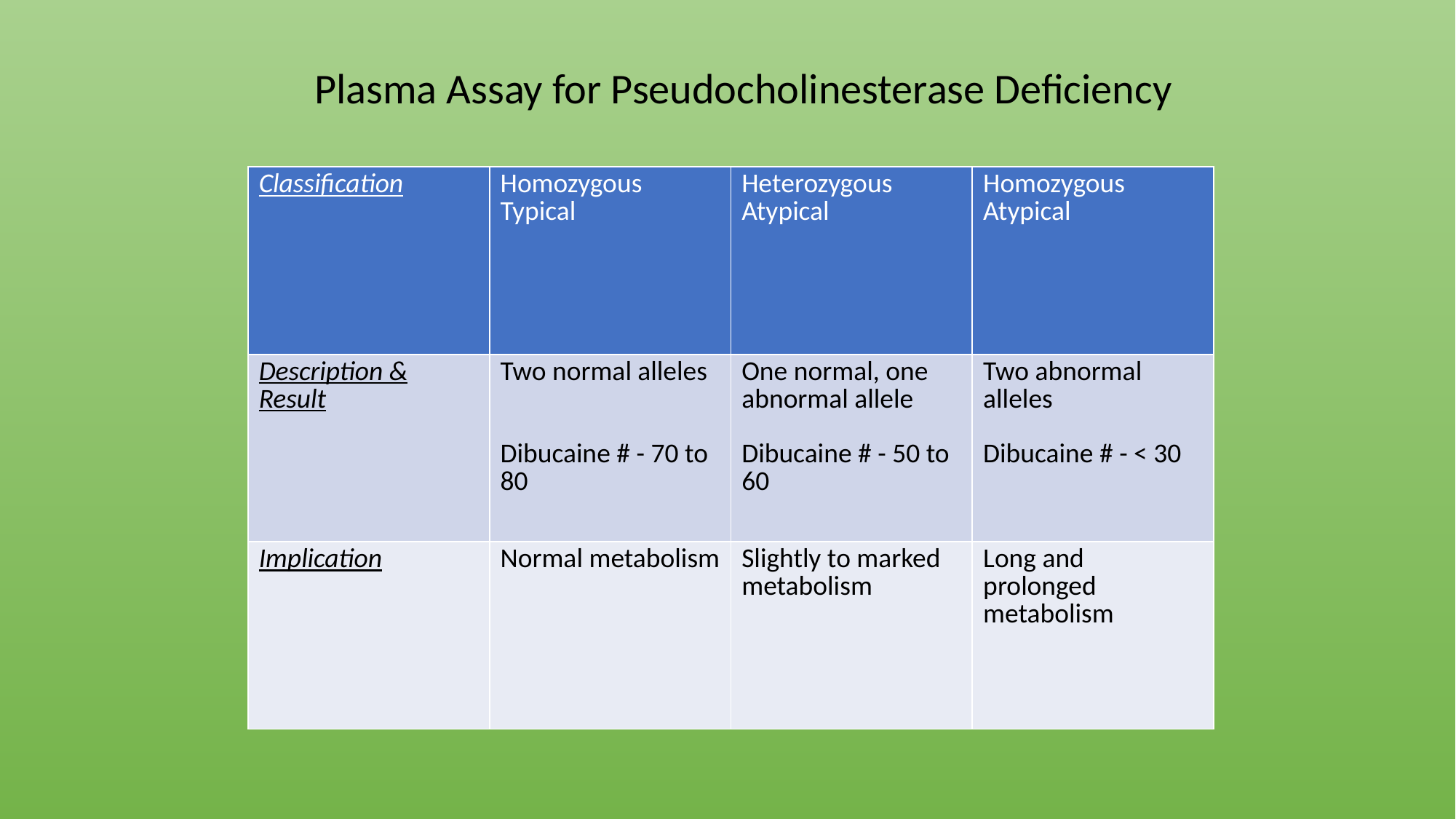

Plasma Assay for Pseudocholinesterase Deficiency
| Classification | Homozygous Typical | Heterozygous Atypical | Homozygous Atypical |
| --- | --- | --- | --- |
| Description & Result | Two normal alleles Dibucaine # - 70 to 80 | One normal, one abnormal allele Dibucaine # - 50 to 60 | Two abnormal alleles Dibucaine # - < 30 |
| Implication | Normal metabolism | Slightly to marked metabolism | Long and prolonged metabolism |